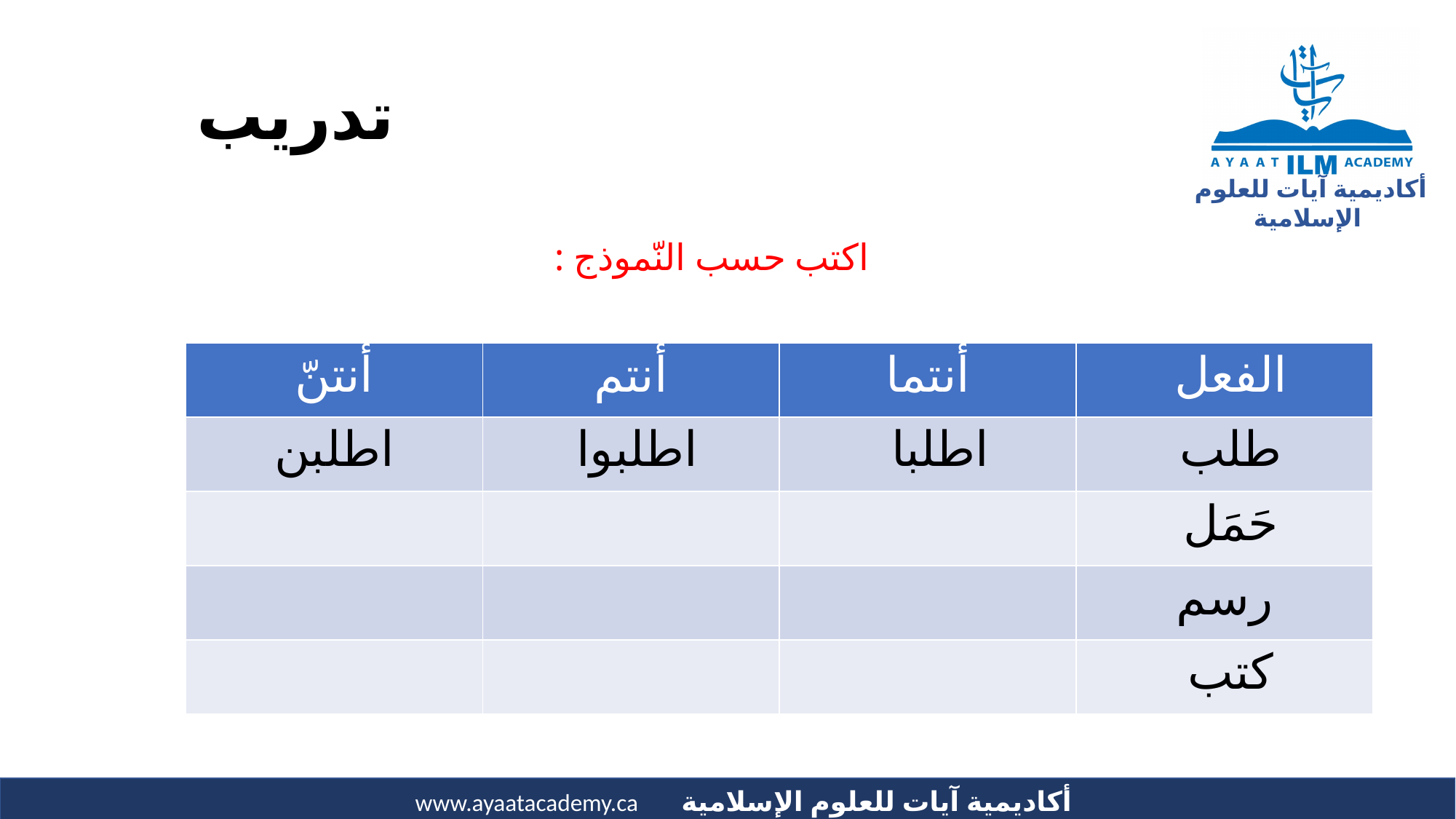

# تدريب
اكتب حسب النّموذج :
| أنتنّ | أنتم | أنتما | الفعل |
| --- | --- | --- | --- |
| اطلبن | اطلبوا | اطلبا | طلب |
|  |  |  | حَمَل |
|  |  |  | رسم |
|  |  |  | كتب |